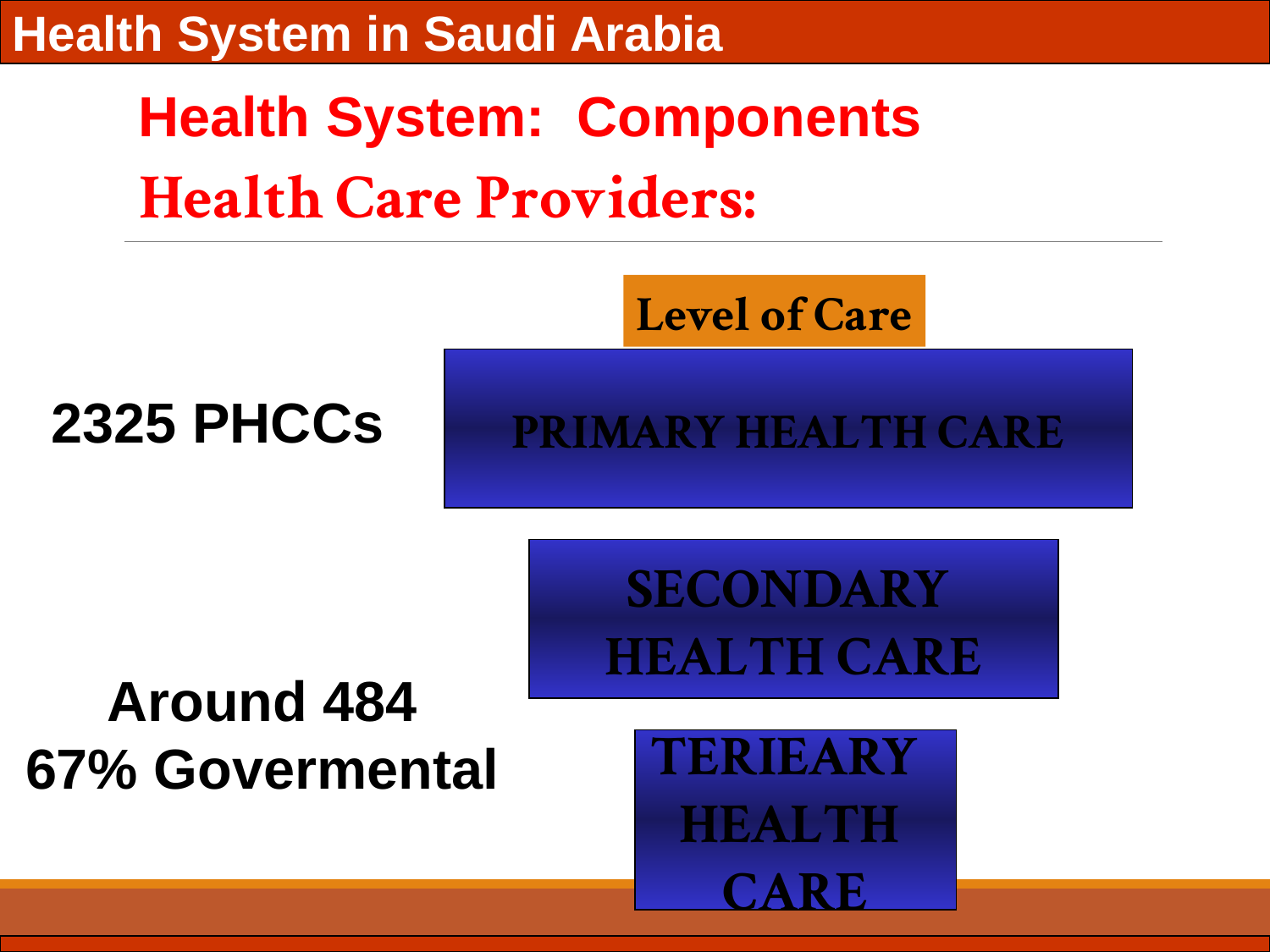

Health System in Saudi Arabia
Health System:  Components
Health Care Providers:
Level of Care
PRIMARY HEALTH CARE
2325 PHCCs
SECONDARY
HEALTH CARE
Around 484
67% Govermental
TERIEARY
HEALTH
CARE